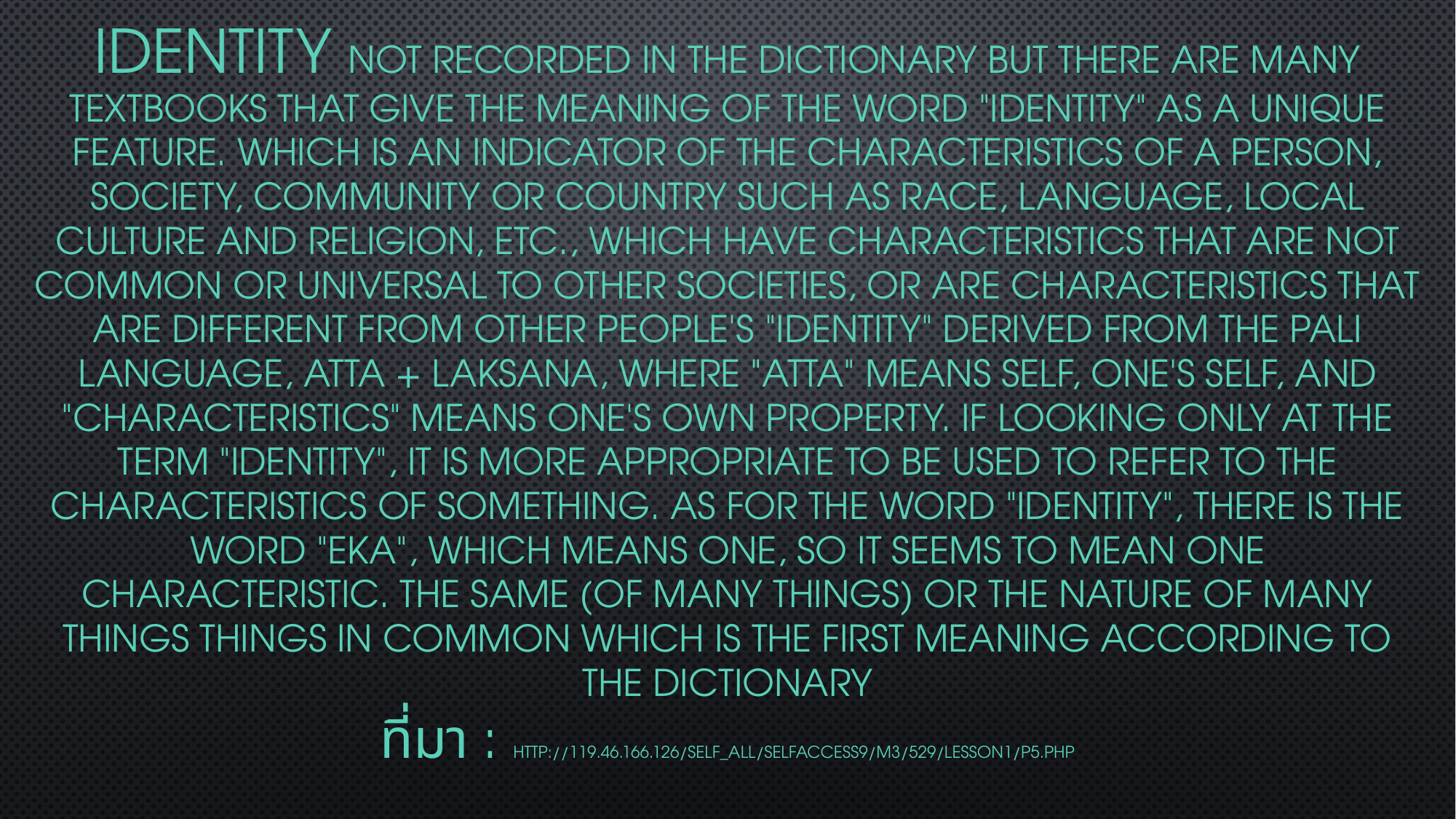

# identity not recorded in the dictionary But there are many textbooks that give the meaning of the word "identity" as a unique feature. which is an indicator of the characteristics of a person, society, community or country such as race, language, local culture and religion, etc., which have characteristics that are not common or universal to other societies, or are characteristics that are different from other people's "identity" Derived from the Pali language, atta + laksana, where "atta" means self, one's self, and "characteristics" means one's own property. If looking only at the term "identity", it is more appropriate to be used to refer to the characteristics of something. As for the word "identity", there is the word "eka", which means one, so it seems to mean one characteristic. the same (of many things) or the nature of many things things in common which is the first meaning according to the dictionary ที่มา : http://119.46.166.126/self_all/selfaccess9/m3/529/lesson1/p5.php